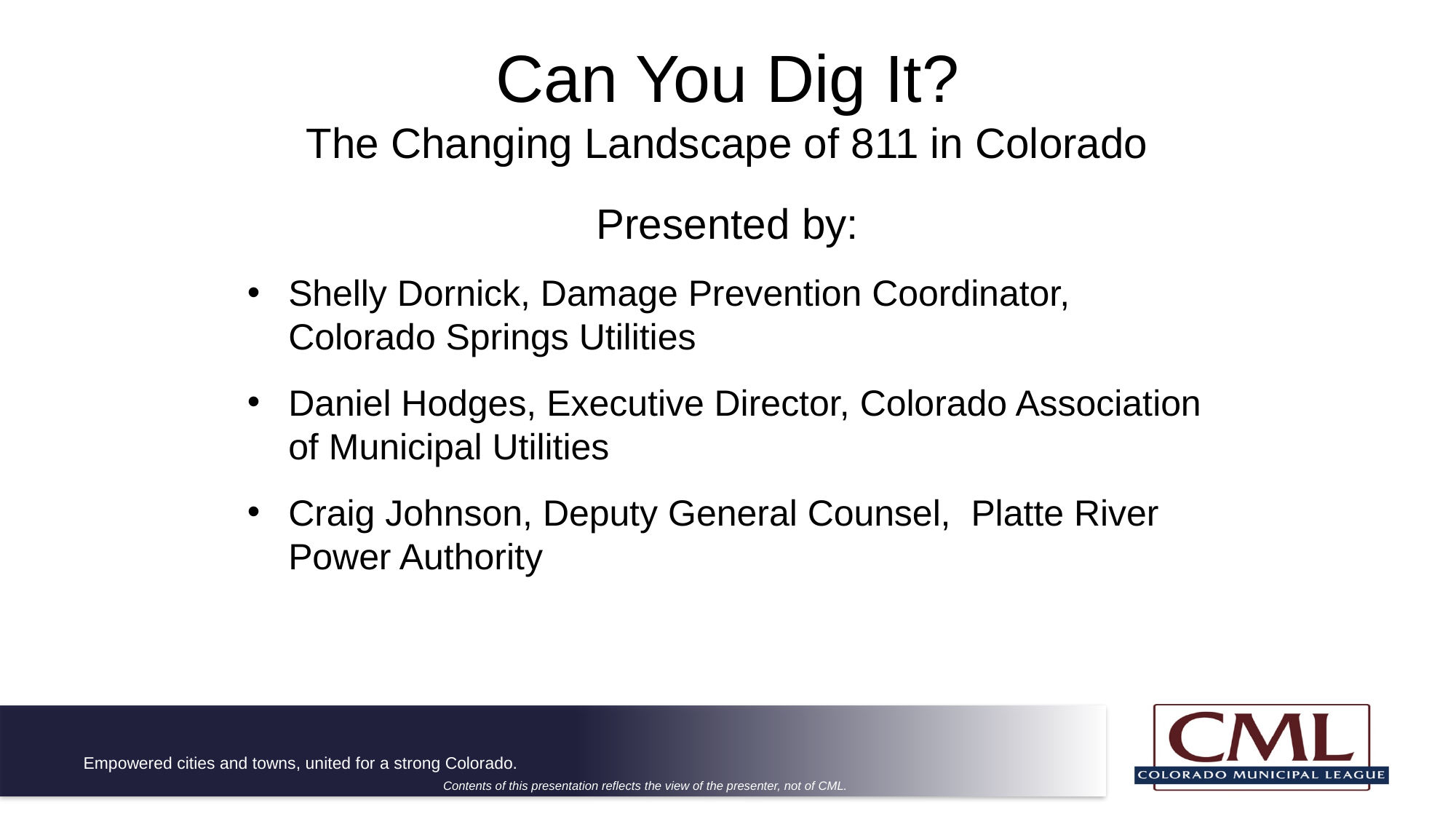

# Can You Dig It? The Changing Landscape of 811 in Colorado
Presented by:
Shelly Dornick, Damage Prevention Coordinator, Colorado Springs Utilities
Daniel Hodges, Executive Director, Colorado Association of Municipal Utilities
Craig Johnson, Deputy General Counsel,  Platte River Power Authority